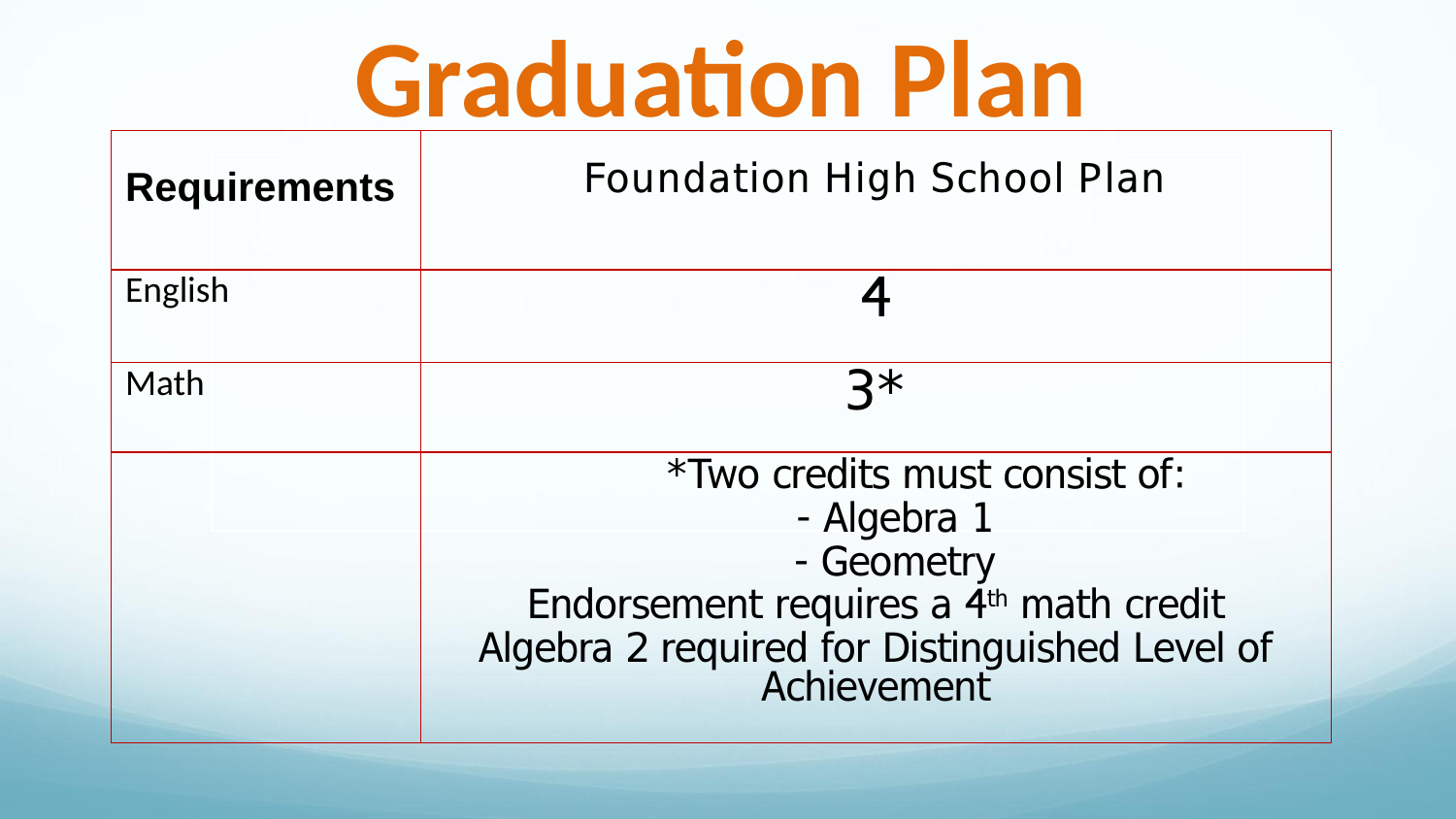

Graduation Plan
| Requirements | Foundation High School Plan |
| --- | --- |
| English | 4 |
| Math | 3\* |
|  | \*Two credits must consist of: - Algebra 1 - Geometry Endorsement requires a 4th math credit Algebra 2 required for Distinguished Level of Achievement |